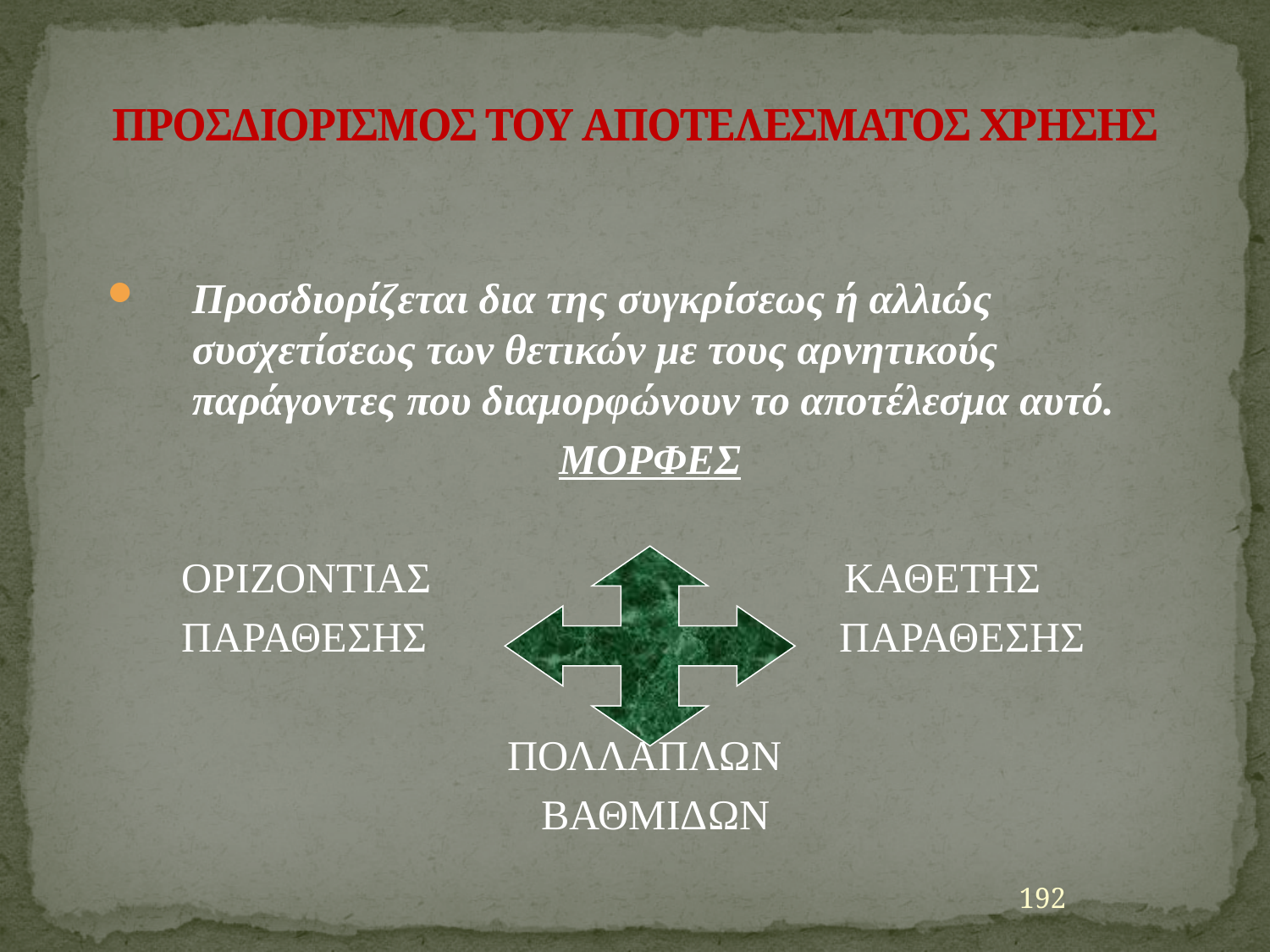

# ΠΡΟΣΔΙΟΡΙΣΜΟΣ ΤΟΥ ΑΠΟΤΕΛΕΣΜΑΤΟΣ ΧΡΗΣΗΣ

Προσδιορίζεται δια της συγκρίσεως ή αλλιώς συσχετίσεως των θετικών με τους αρνητικούς παράγοντες που διαμορφώνουν το αποτέλεσμα αυτό.
ΜΟΡΦΕΣ

       ΟΡΙΖΟΝΤΙΑΣ                                       ΚΑΘΕΤΗΣ
       ΠΑΡΑΘΕΣΗΣ                                       ΠΑΡΑΘΕΣΗΣ

ΠΟΛΛΑΠΛΩΝ
                                         ΒΑΘΜΙΔΩΝ

192